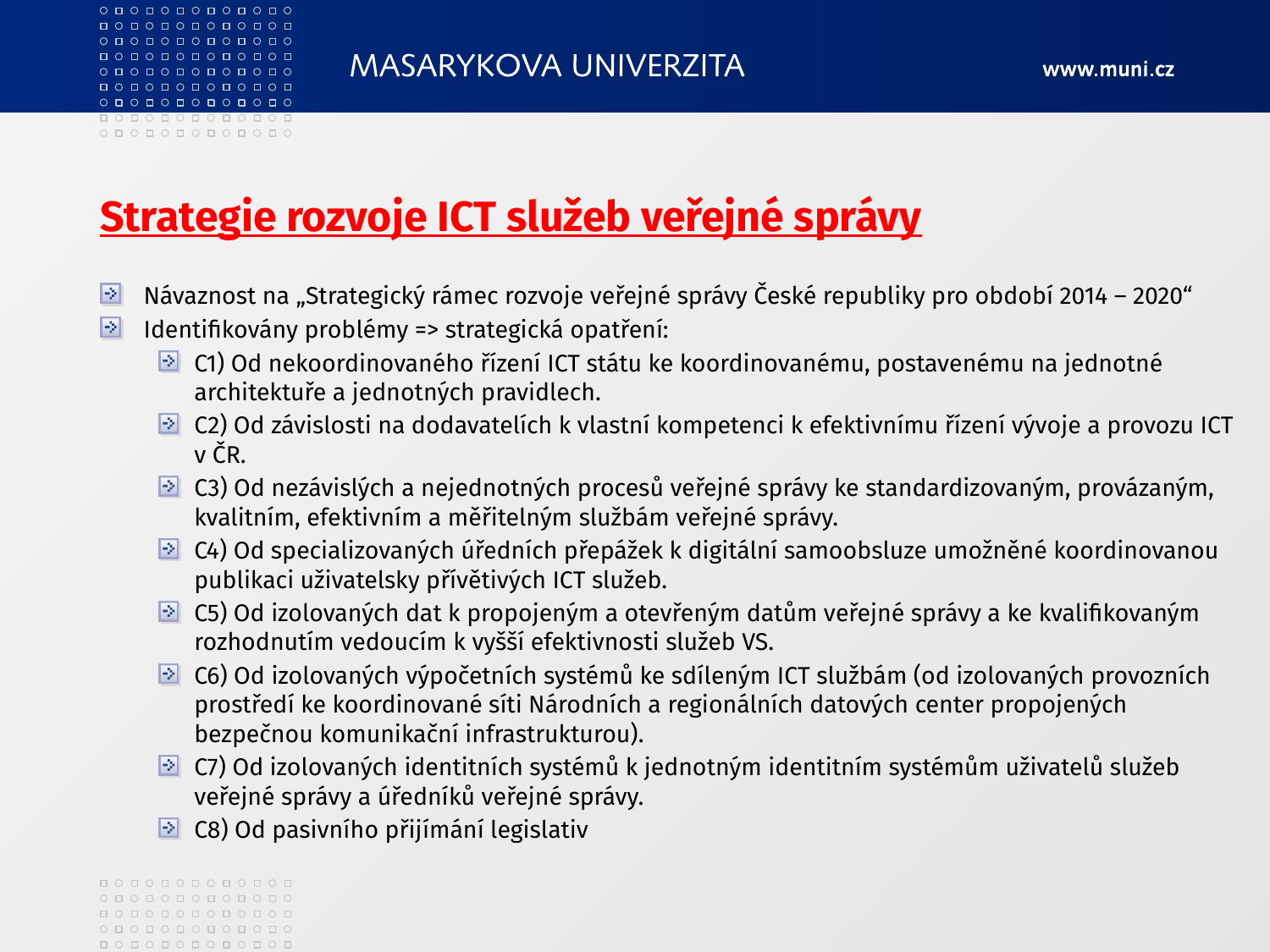

# Strategie rozvoje ICT služeb veřejné správy
Návaznost na „Strategický rámec rozvoje veřejné správy České republiky pro období 2014 – 2020“
Identifikovány problémy => strategická opatření:
C1) Od nekoordinovaného řízení ICT státu ke koordinovanému, postavenému na jednotné architektuře a jednotných pravidlech.
C2) Od závislosti na dodavatelích k vlastní kompetenci k efektivnímu řízení vývoje a provozu ICT v ČR.
C3) Od nezávislých a nejednotných procesů veřejné správy ke standardizovaným, provázaným, kvalitním, efektivním a měřitelným službám veřejné správy.
C4) Od specializovaných úředních přepážek k digitální samoobsluze umožněné koordinovanou publikaci uživatelsky přívětivých ICT služeb.
C5) Od izolovaných dat k propojeným a otevřeným datům veřejné správy a ke kvalifikovaným rozhodnutím vedoucím k vyšší efektivnosti služeb VS.
C6) Od izolovaných výpočetních systémů ke sdíleným ICT službám (od izolovaných provozních prostředí ke koordinované síti Národních a regionálních datových center propojených bezpečnou komunikační infrastrukturou).
C7) Od izolovaných identitních systémů k jednotným identitním systémům uživatelů služeb veřejné správy a úředníků veřejné správy.
C8) Od pasivního přijímání legislativ